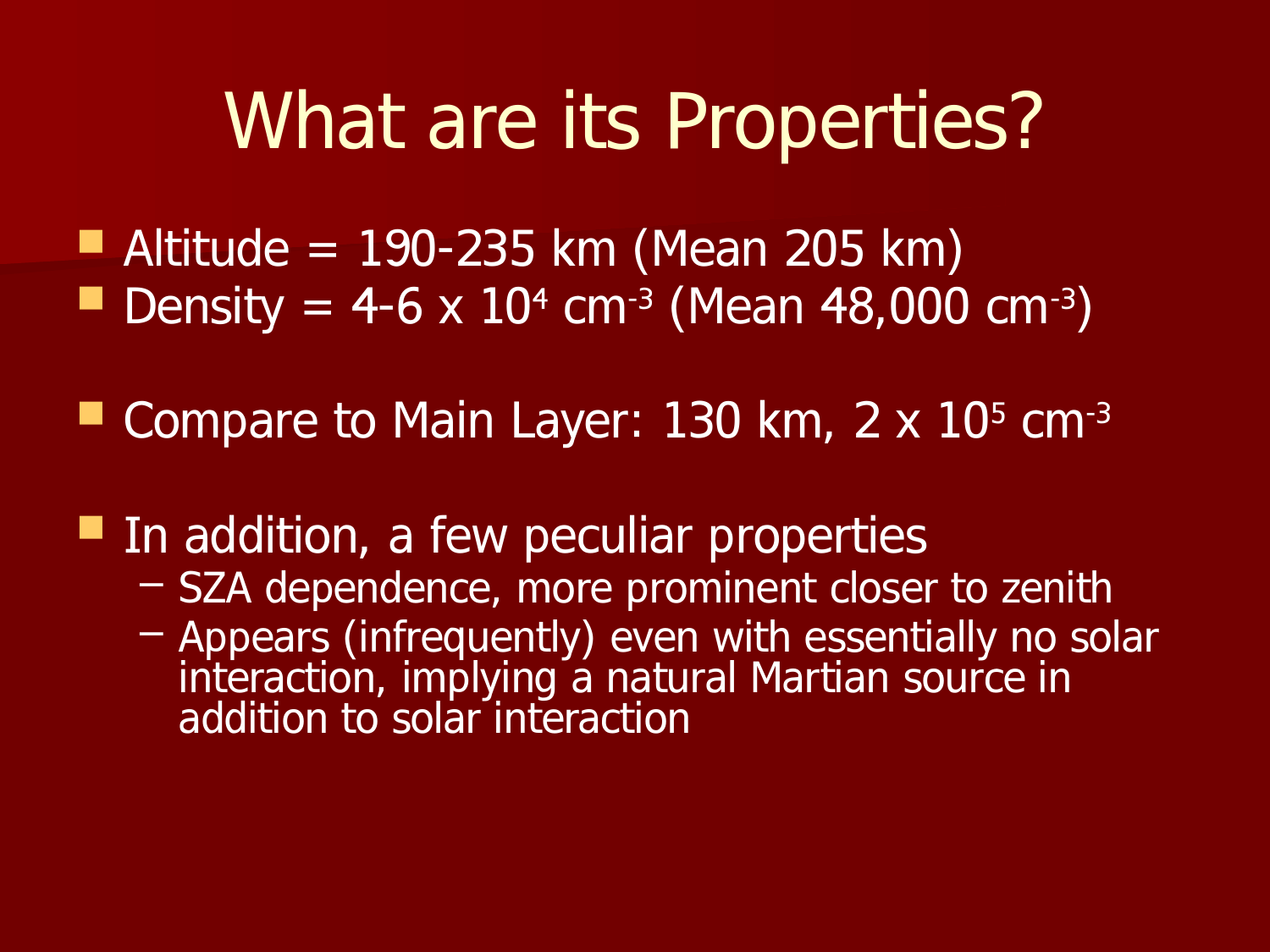

# What are its Properties?
Altitude = 190-235 km (Mean 205 km)
Density = 4-6 x 104 cm-3 (Mean 48,000 cm-3)

Compare to Main Layer: 130 km, 2 x 105 cm-3

In addition, a few peculiar properties
SZA dependence, more prominent closer to zenith
Appears (infrequently) even with essentially no solar interaction, implying a natural Martian source in addition to solar interaction